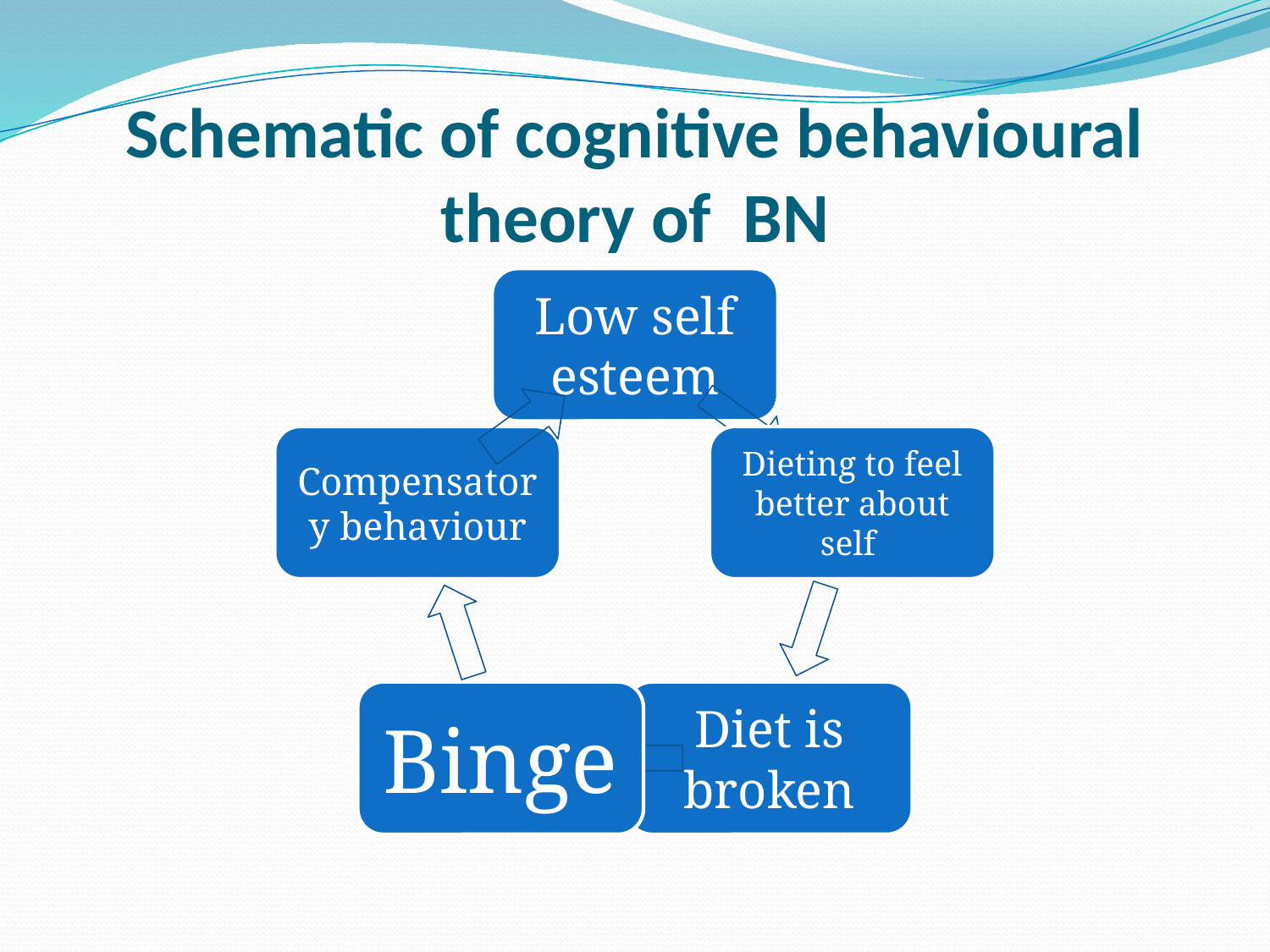

# Schematic of cognitive behavioural theory of  BN
Low self esteem
Dieting to feel better about self
Diet is broken
Binge
Compensatory behaviour